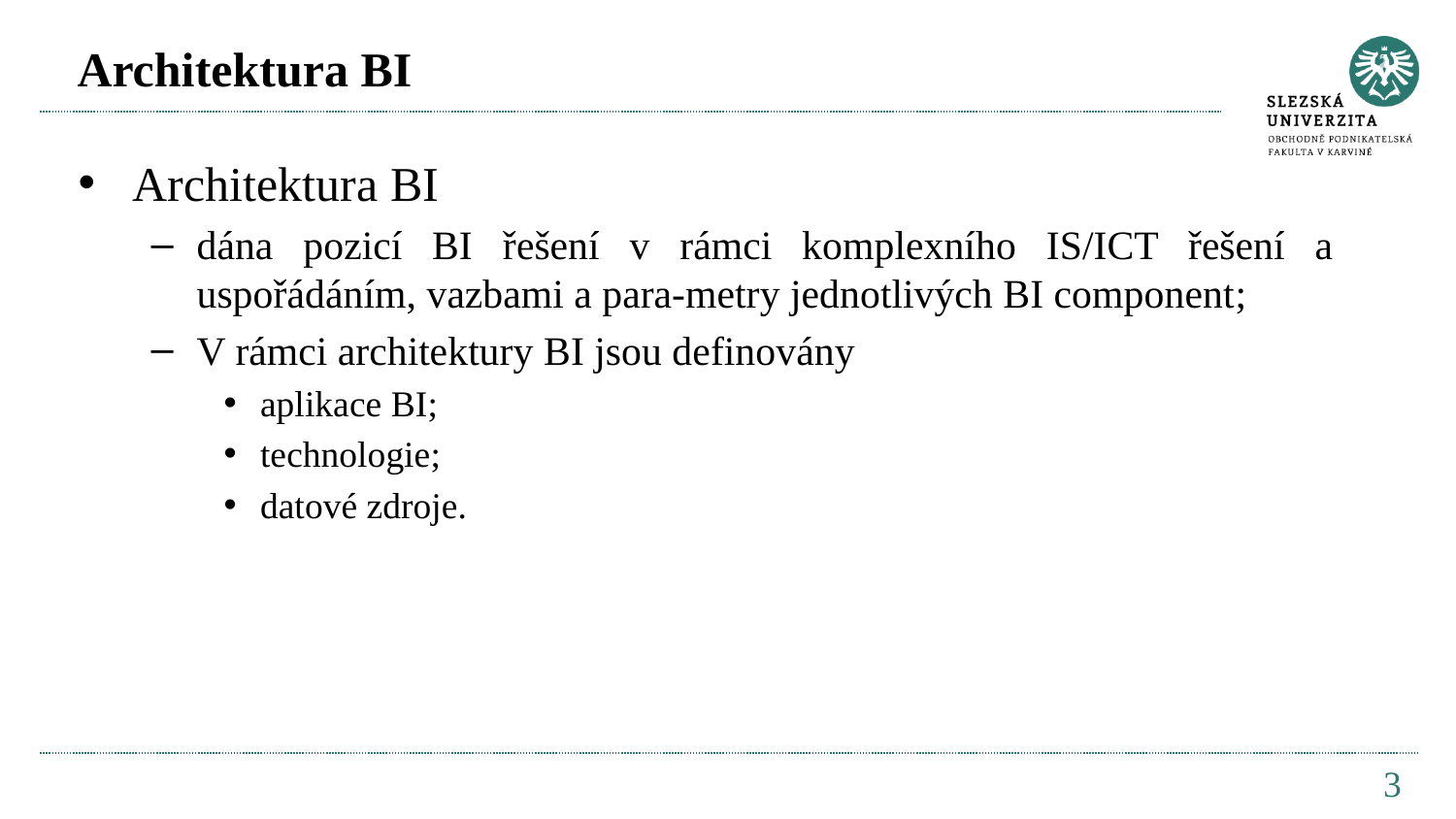

# Architektura BI
Architektura BI
dána pozicí BI řešení v rámci komplexního IS/ICT řešení a uspořádáním, vazbami a para-metry jednotlivých BI component;
V rámci architektury BI jsou definovány
aplikace BI;
technologie;
datové zdroje.

3